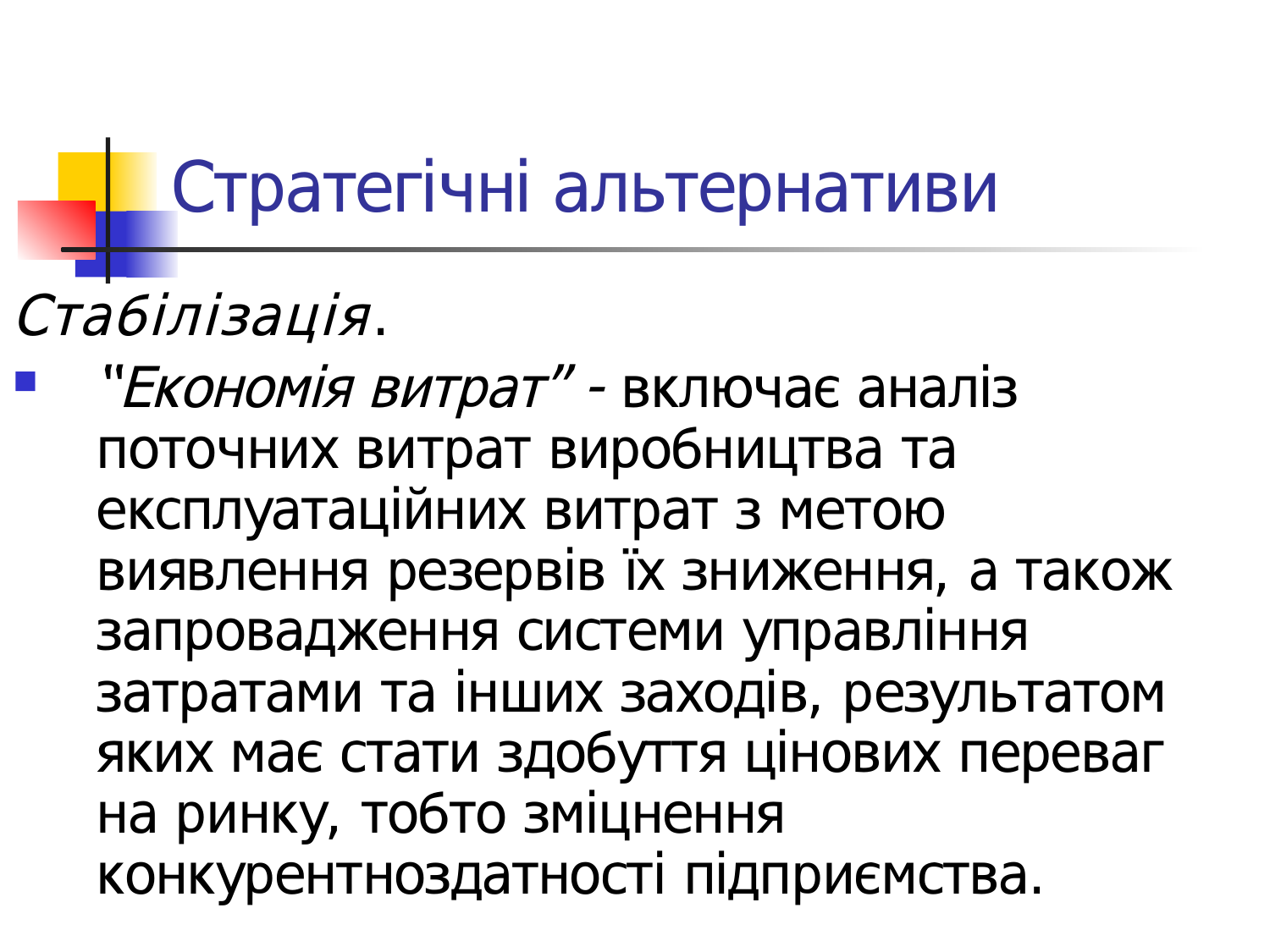

# Стратегічні альтернативи
Стабілізація.
“Економія витрат” - включає аналіз поточних витрат виробництва та експлуатаційних витрат з метою виявлення резервів їх зниження, а також запровадження системи управління затратами та інших заходів, результатом яких має стати здобуття цінових переваг на ринку, тобто зміцнення конкурентноздатності підприємства.